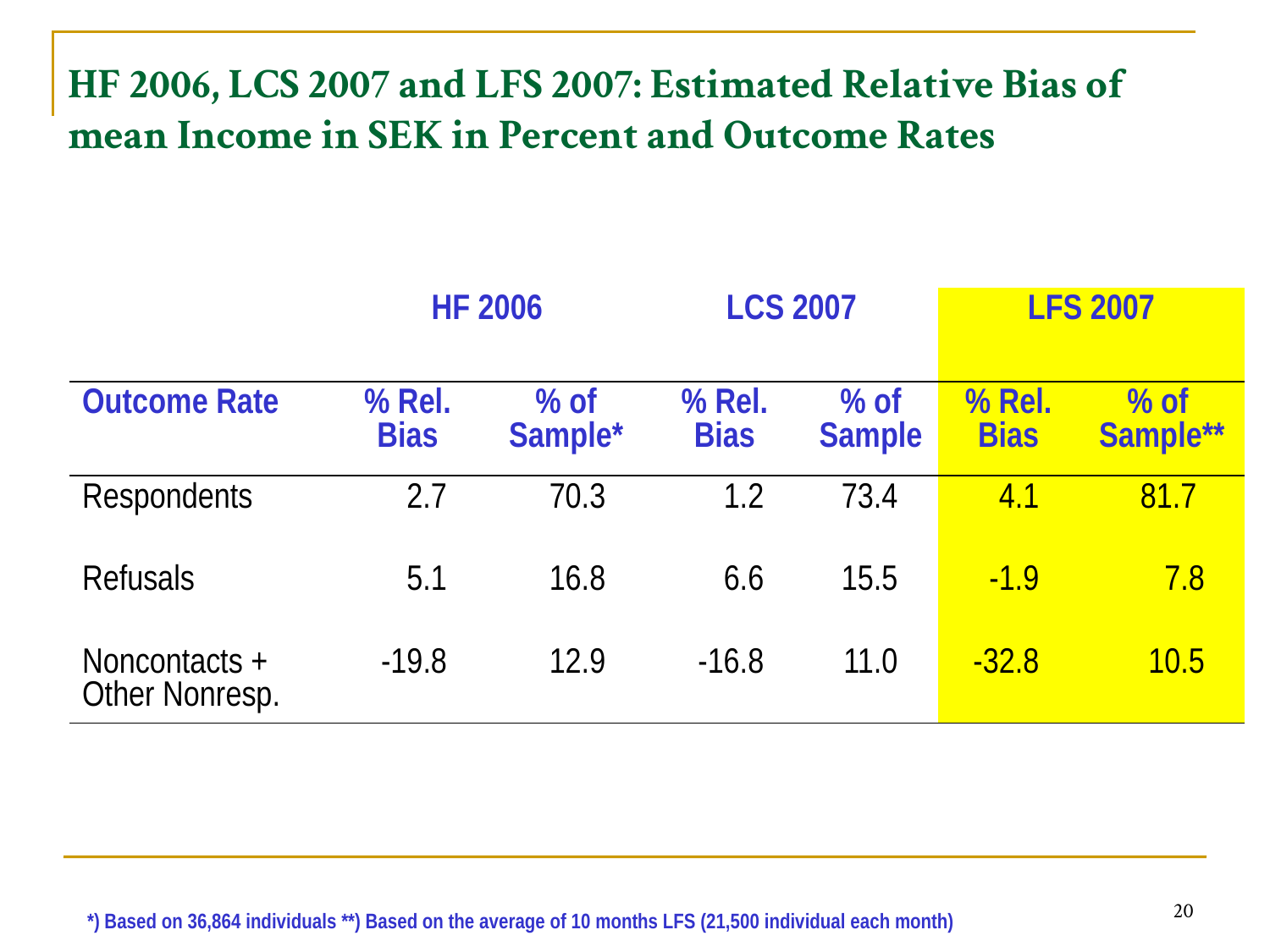

HF 2006, LCS 2007 and LFS 2007: Estimated Relative Bias of mean Income in SEK in Percent and Outcome Rates
|  | HF 2006 |  | LCS 2007 |  | LFS 2007 |  |
| --- | --- | --- | --- | --- | --- | --- |
| Outcome Rate | % Rel. Bias | % of Sample\* | % Rel. Bias | % of Sample | % Rel. Bias | % of Sample\*\* |
| Respondents | 2.7 | 70.3 | 1.2 | 73.4 | 4.1 | 81.7 |
| Refusals | 5.1 | 16.8 | 6.6 | 15.5 | -1.9 | 7.8 |
| Noncontacts + Other Nonresp. | -19.8 | 12.9 | -16.8 | 11.0 | -32.8 | 10.5 |

*) Based on 36,864 individuals **) Based on the average of 10 months LFS (21,500 individual each month)
20